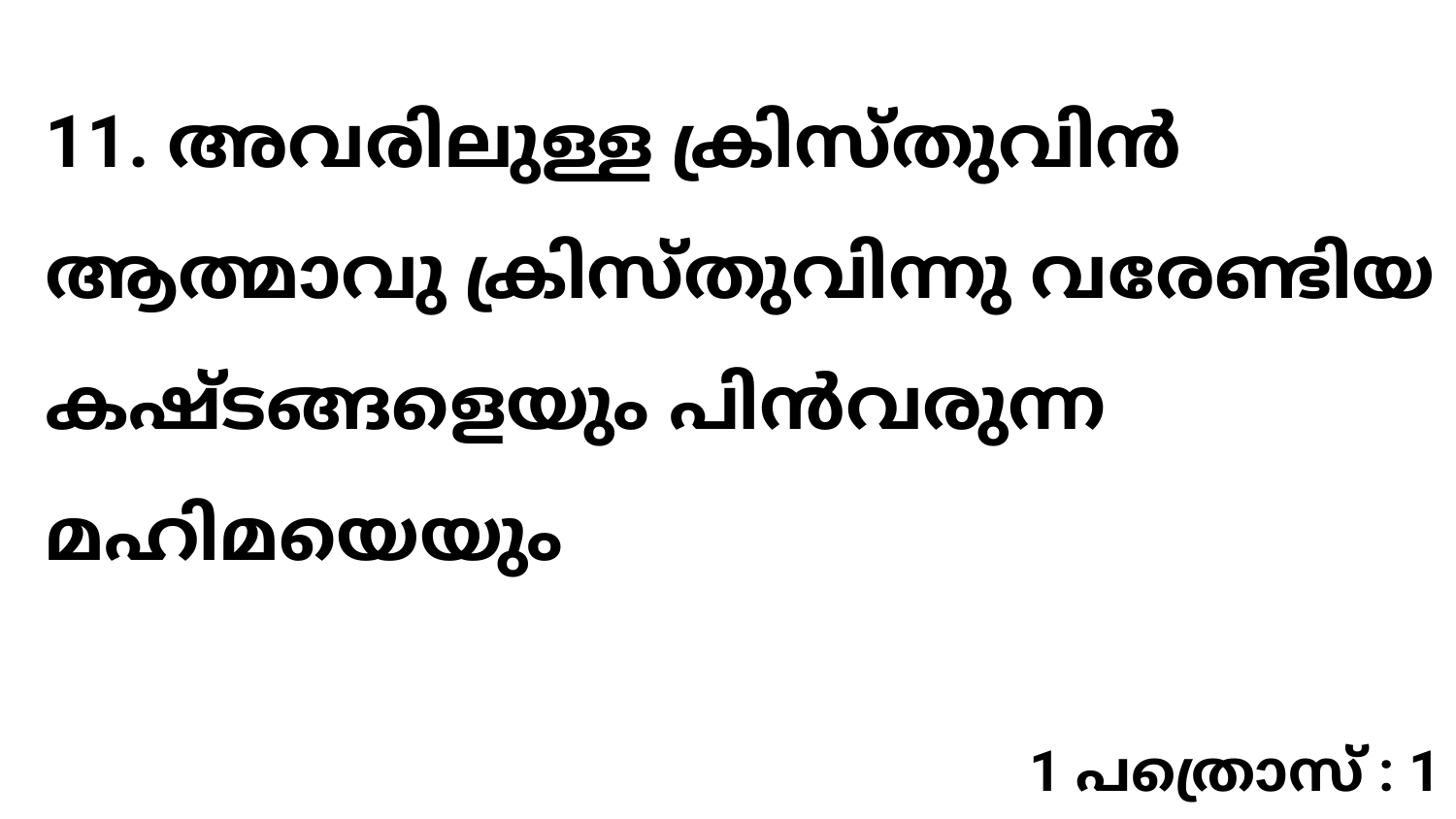

11. അവരിലുള്ള ക്രിസ്തുവിൻ ആത്മാവു ക്രിസ്തുവിന്നു വരേണ്ടിയ കഷ്ടങ്ങളെയും പിൻവരുന്ന മഹിമയെയും
1 പത്രൊസ് : 1